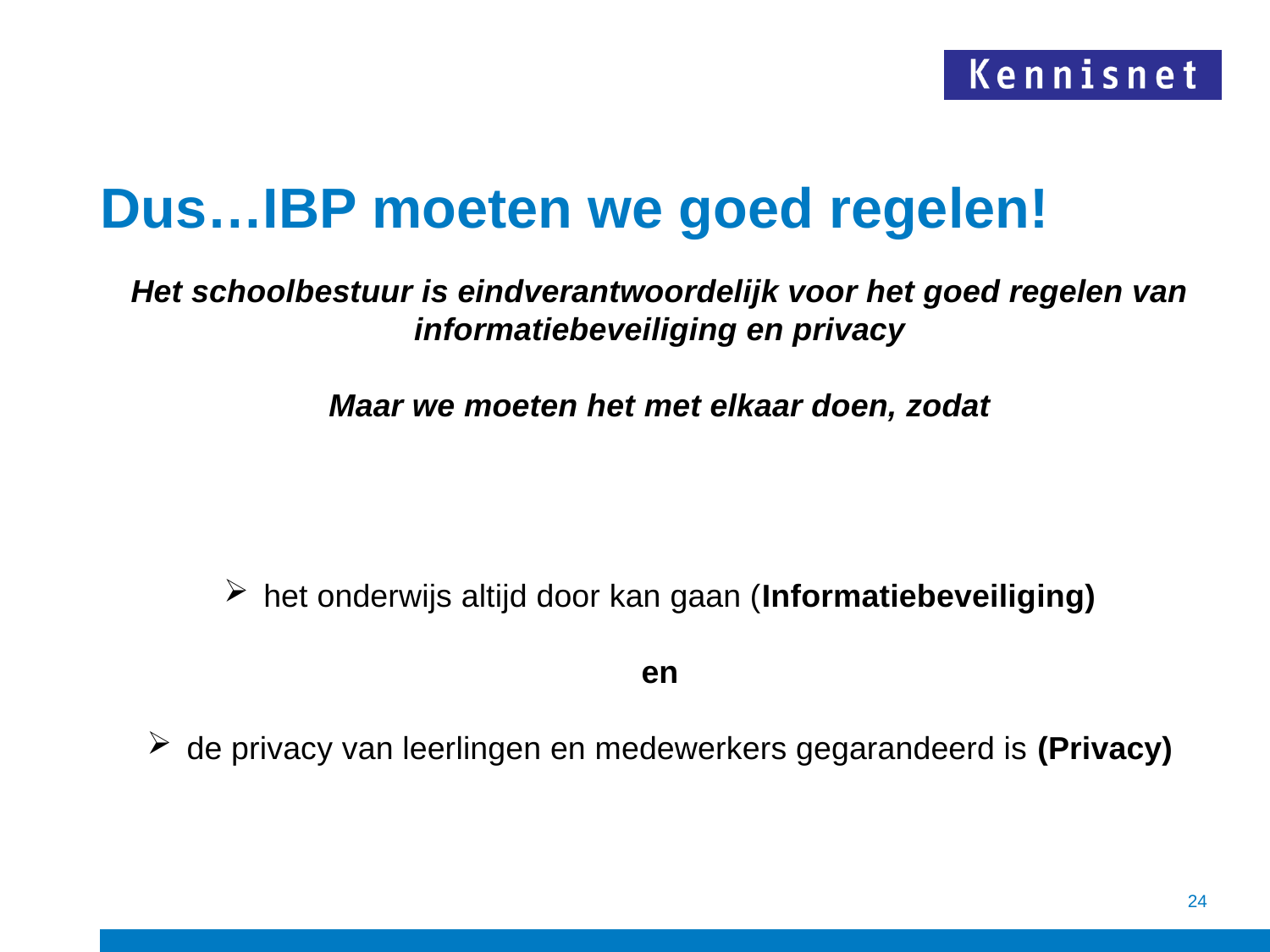

# Dus…IBP moeten we goed regelen!
Het schoolbestuur is eindverantwoordelijk voor het goed regelen van informatiebeveiliging en privacy

Maar we moeten het met elkaar doen, zodat

het onderwijs altijd door kan gaan (Informatiebeveiliging)

en

de privacy van leerlingen en medewerkers gegarandeerd is (Privacy)

24